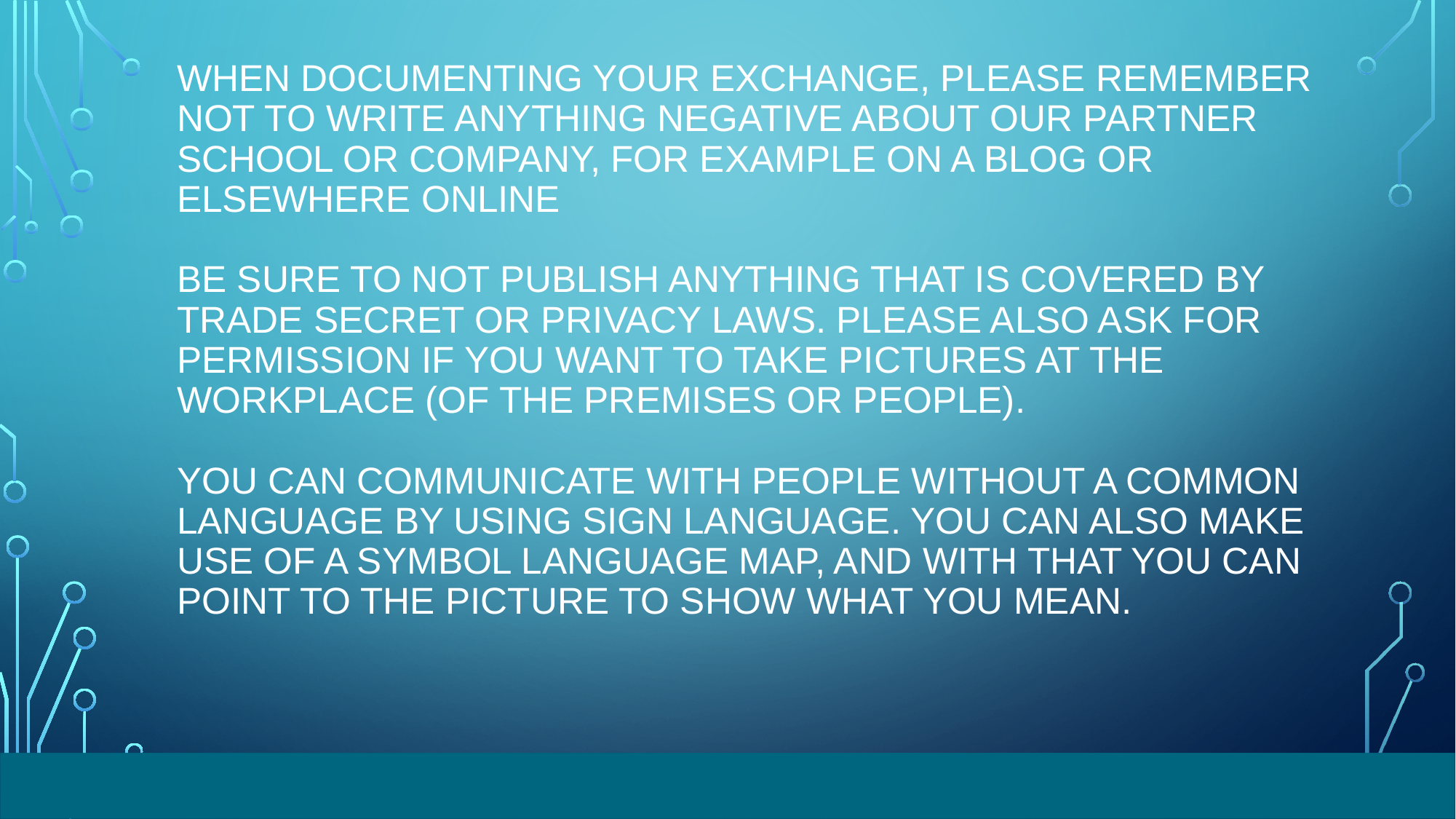

# When documenting your exchange, please remember not to write anything negative about our partner school or company, for example on a blog or elsewhere online be sure to not publish anything that is covered by trade secret or privacy laws. Please also ask for permission if you want to take pictures at the workplace (of the premises or people). You can communicate with people without a common language by using sign language. You can also make use of a symbol language map, and with that you can point to the picture to show what you mean.